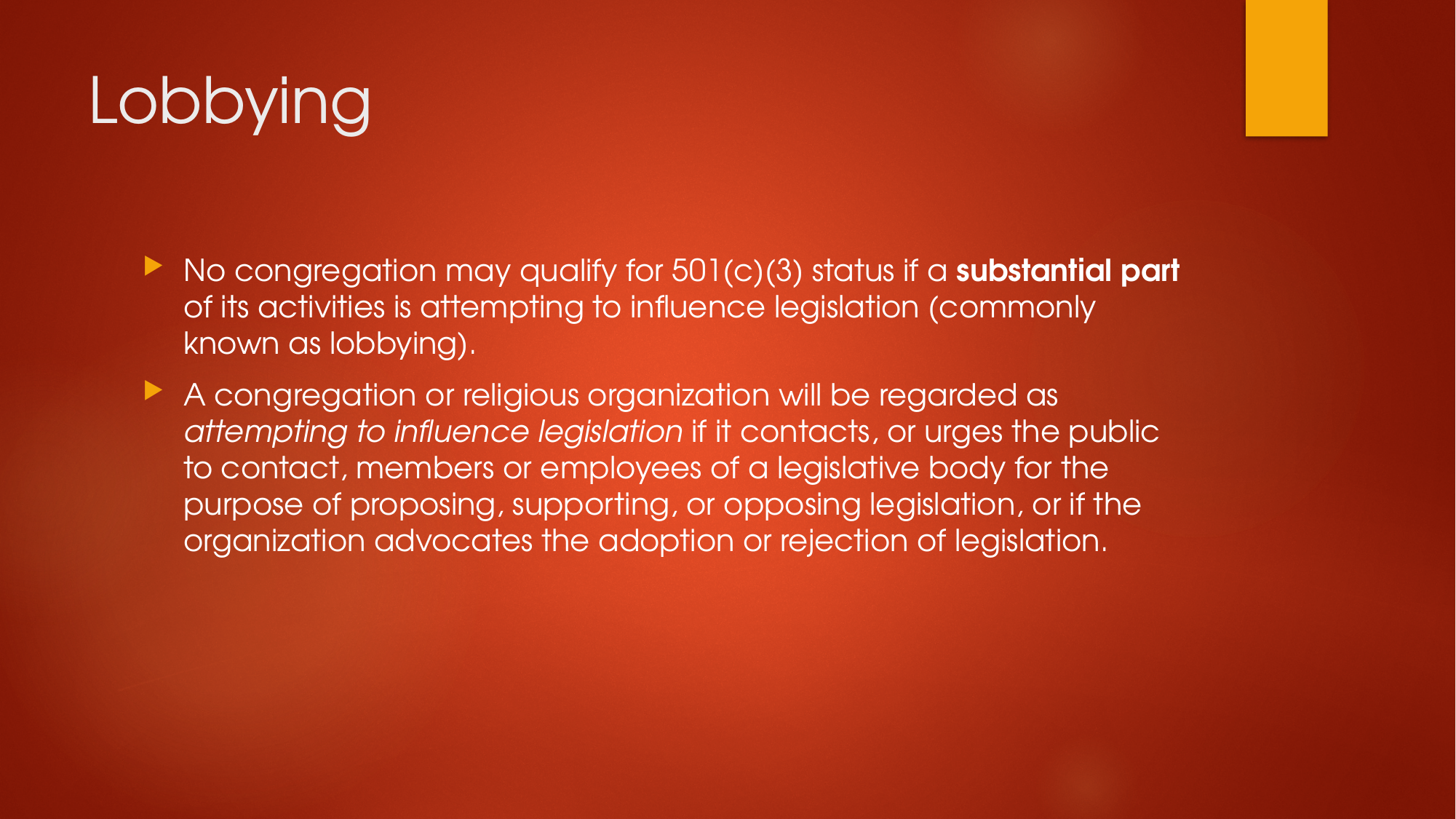

# Lobbying
No congregation may qualify for 501(c)(3) status if a substantial part of its activities is attempting to influence legislation (commonly known as lobbying).
A congregation or religious organization will be regarded as attempting to influence legislation if it contacts, or urges the public to contact, members or employees of a legislative body for the purpose of proposing, supporting, or opposing legislation, or if the organization advocates the adoption or rejection of legislation.